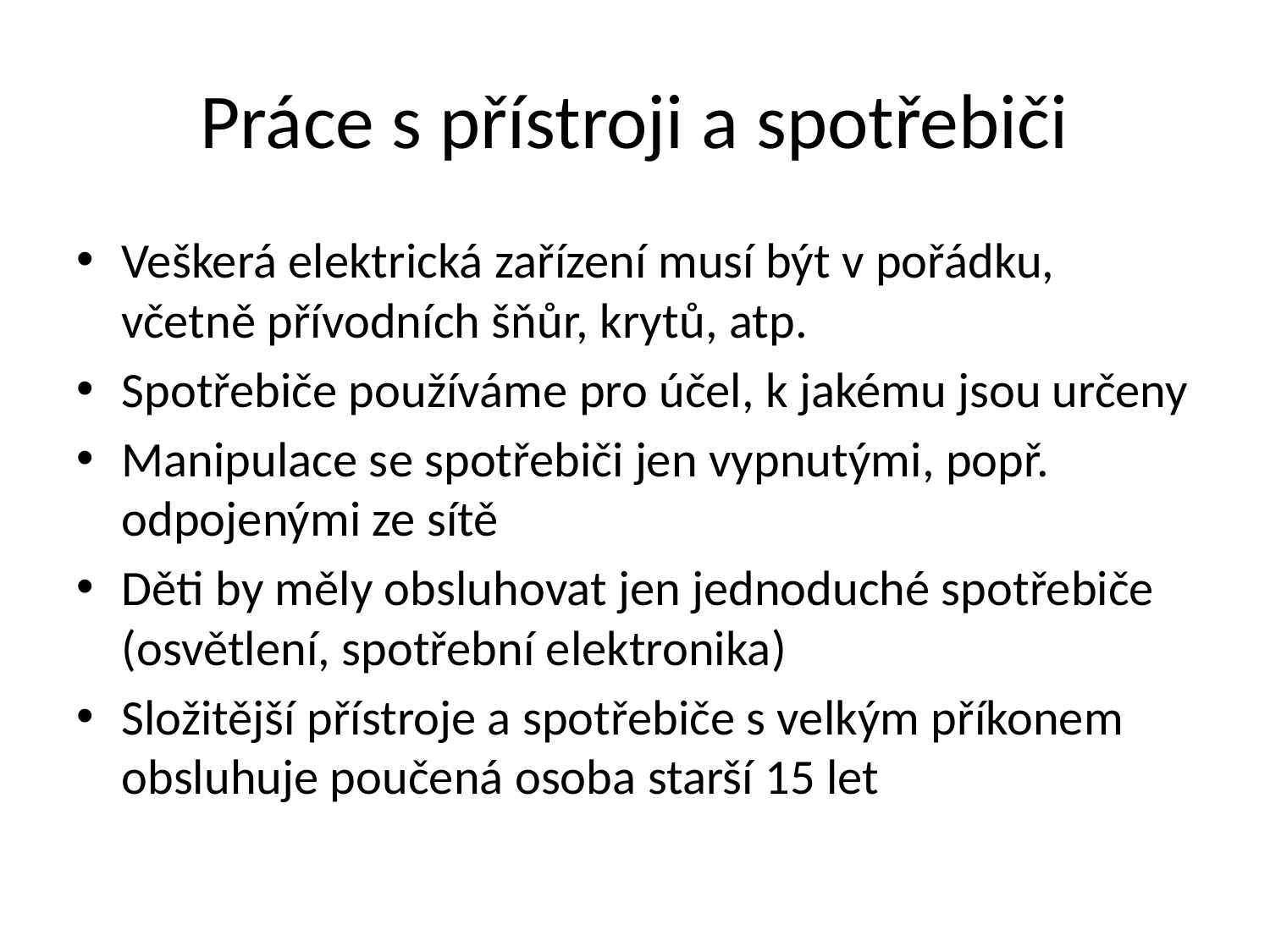

# Práce s přístroji a spotřebiči
Veškerá elektrická zařízení musí být v pořádku, včetně přívodních šňůr, krytů, atp.
Spotřebiče používáme pro účel, k jakému jsou určeny
Manipulace se spotřebiči jen vypnutými, popř. odpojenými ze sítě
Děti by měly obsluhovat jen jednoduché spotřebiče (osvětlení, spotřební elektronika)
Složitější přístroje a spotřebiče s velkým příkonem obsluhuje poučená osoba starší 15 let